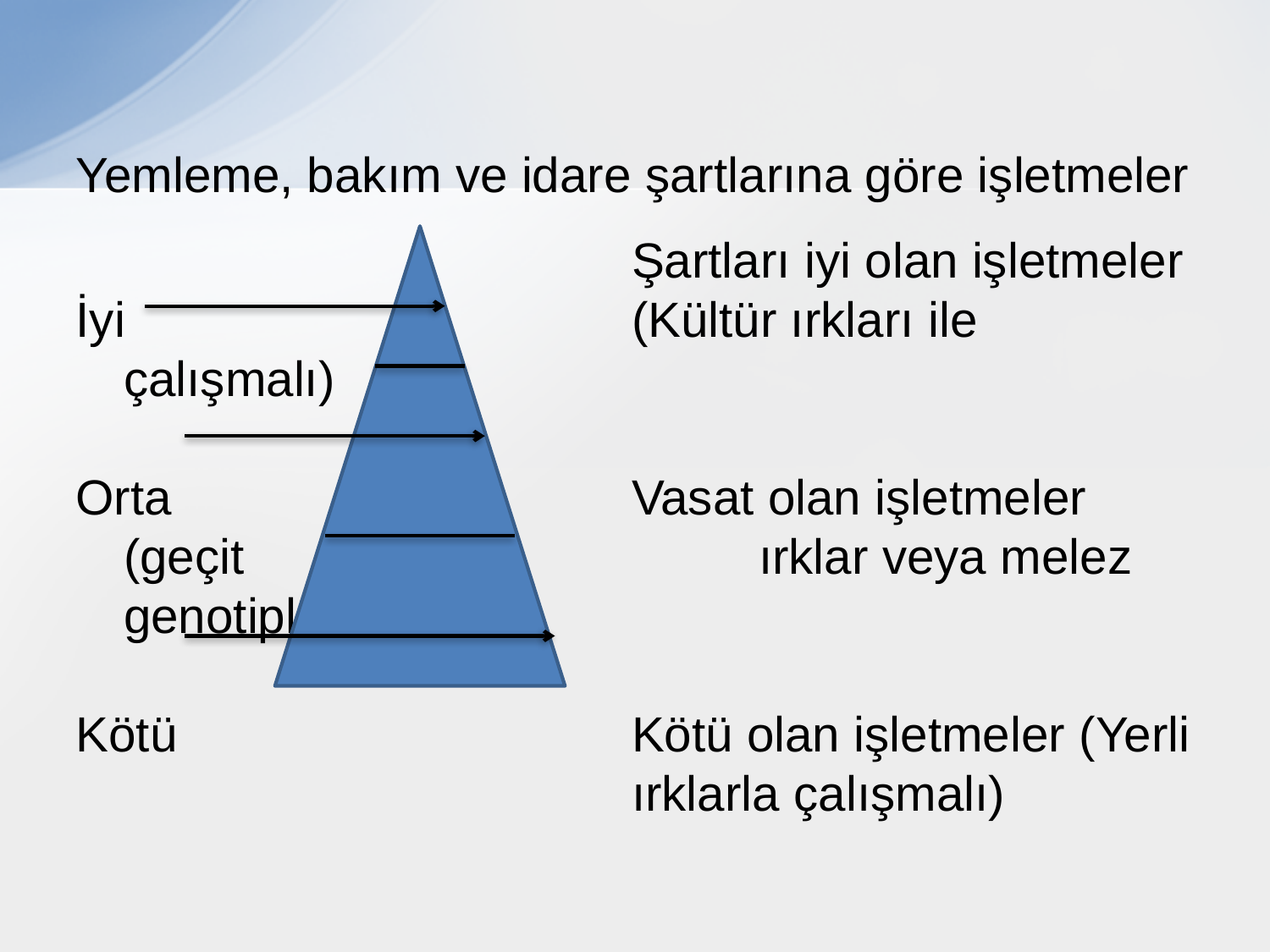

# Yemleme, bakım ve idare şartlarına göre işletmeler
					Şartları iyi olan işletmeler
İyi 				(Kültür ırkları ile çalışmalı)

Orta				Vasat olan işletmeler (geçit 				ırklar veya melez genotipler)

Kötü 				Kötü olan işletmeler (Yerli 				ırklarla çalışmalı)